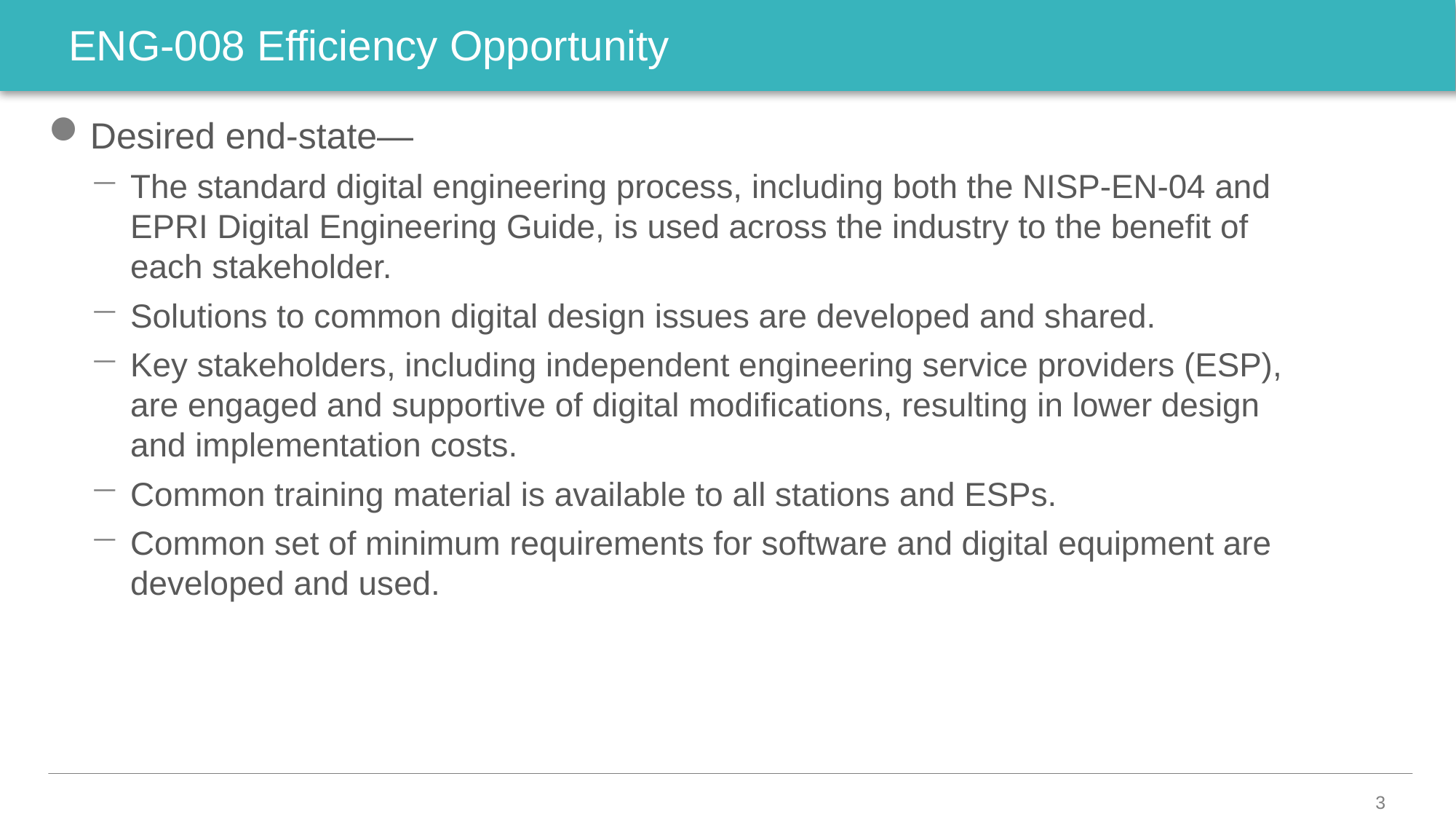

# ENG-008 Efficiency Opportunity
Desired end-state—
The standard digital engineering process, including both the NISP-EN-04 and EPRI Digital Engineering Guide, is used across the industry to the benefit of each stakeholder.
Solutions to common digital design issues are developed and shared.
Key stakeholders, including independent engineering service providers (ESP), are engaged and supportive of digital modifications, resulting in lower design and implementation costs.
Common training material is available to all stations and ESPs.
Common set of minimum requirements for software and digital equipment are developed and used.